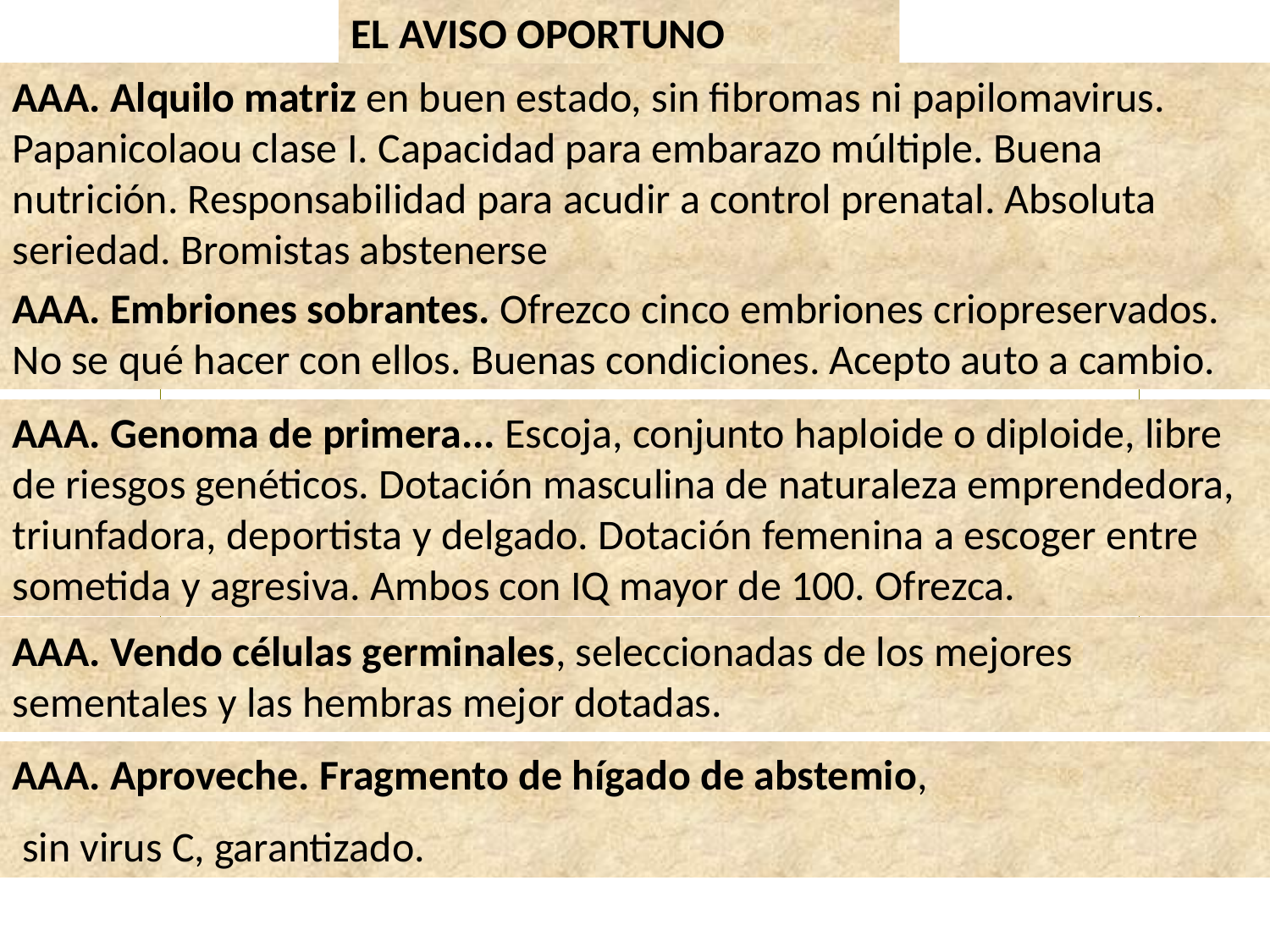

EL AVISO OPORTUNO
AAA. Alquilo matriz en buen estado, sin fibromas ni papilomavirus. Papanicolaou clase I. Capacidad para embarazo múltiple. Buena nutrición. Responsabilidad para acudir a control prenatal. Absoluta seriedad. Bromistas abstenerse
Clonación
Trasplantes
Ingeniería genética
Prolongación de la vida
Asignación de recursos
AAA. Embriones sobrantes. Ofrezco cinco embriones criopreservados. No se qué hacer con ellos. Buenas condiciones. Acepto auto a cambio.
AAA. Genoma de primera... Escoja, conjunto haploide o diploide, libre de riesgos genéticos. Dotación masculina de naturaleza emprendedora, triunfadora, deportista y delgado. Dotación femenina a escoger entre sometida y agresiva. Ambos con IQ mayor de 100. Ofrezca.
AAA. Vendo células germinales, seleccionadas de los mejores sementales y las hembras mejor dotadas.
AAA. Aproveche. Fragmento de hígado de abstemio,
 sin virus C, garantizado.